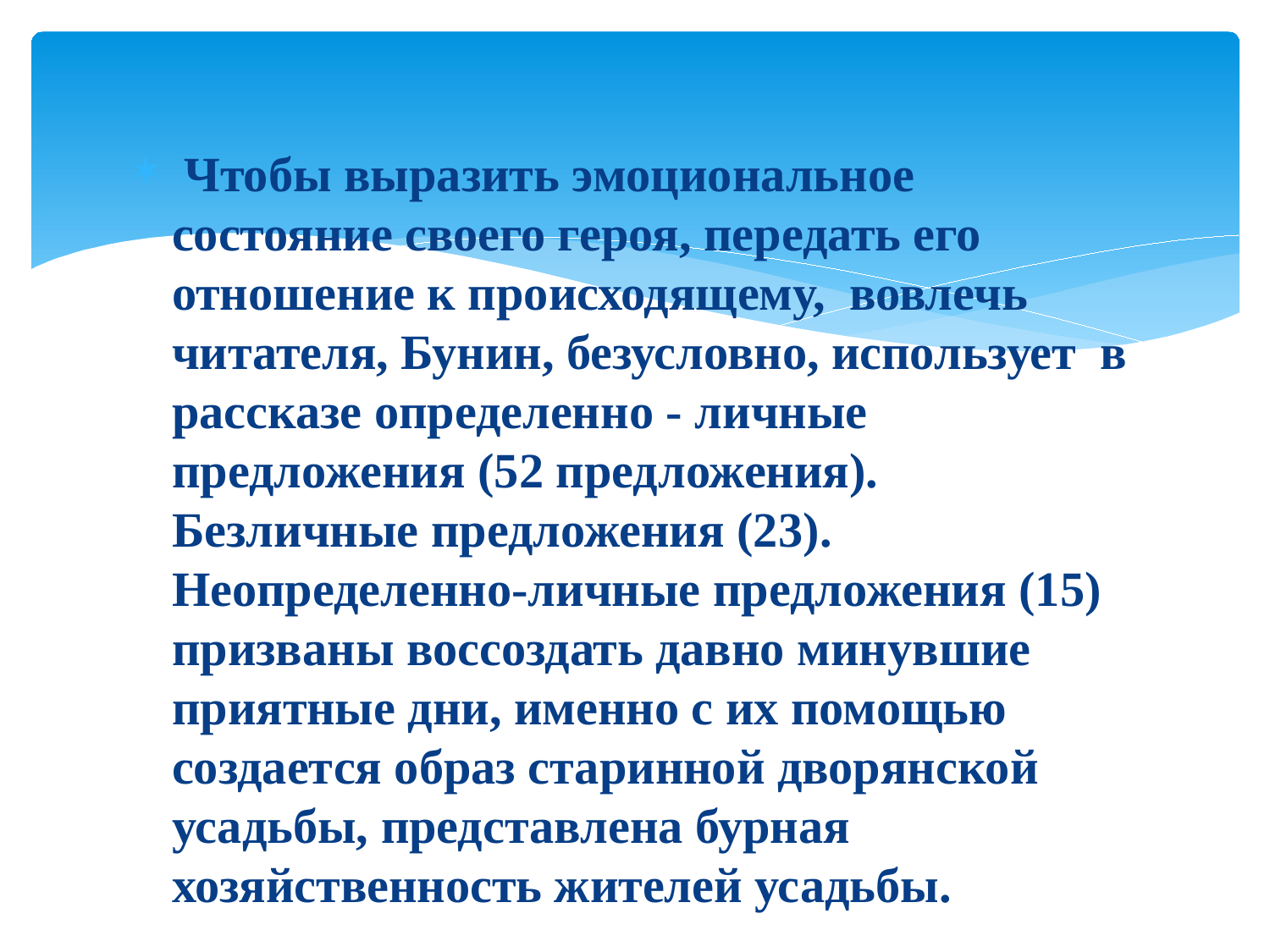

#
 Чтобы выразить эмоциональное состояние своего героя, передать его отношение к происходящему,  вовлечь читателя, Бунин, безусловно, использует  в рассказе определенно - личные предложения (52 предложения).  Безличные предложения (23). Неопределенно-личные предложения (15)  призваны воссоздать давно минувшие приятные дни, именно с их помощью создается образ старинной дворянской усадьбы, представлена бурная хозяйственность жителей усадьбы.